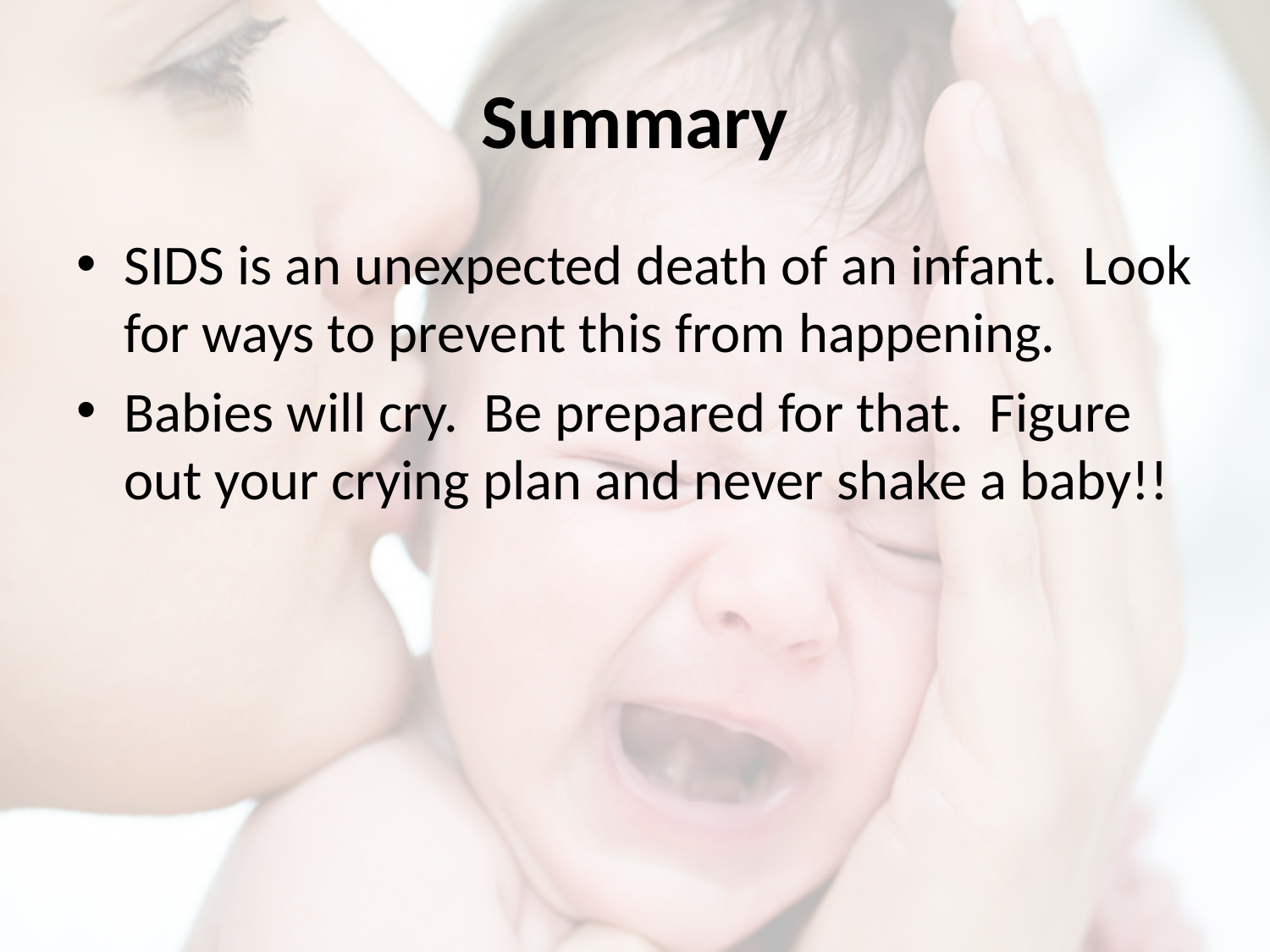

# Summary
SIDS is an unexpected death of an infant.  Look for ways to prevent this from happening.
Babies will cry.  Be prepared for that.  Figure out your crying plan and never shake a baby!!